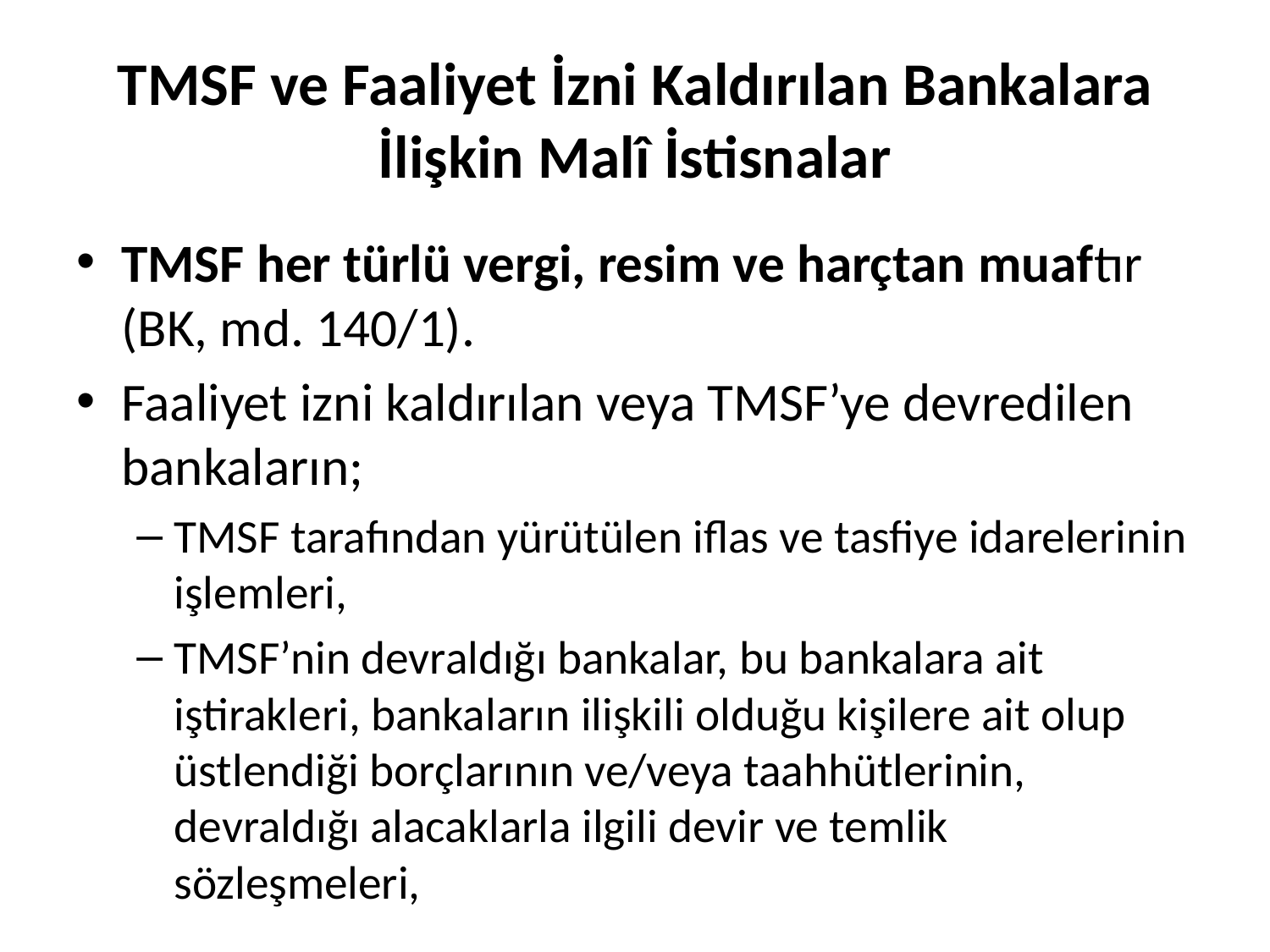

# TMSF ve Faaliyet İzni Kaldırılan Bankalara İlişkin Malî İstisnalar
TMSF her türlü vergi, resim ve harçtan muaftır (BK, md. 140/1).
Faaliyet izni kaldırılan veya TMSF’ye devredilen bankaların;
TMSF tarafından yürütülen iflas ve tasfiye idarelerinin işlemleri,
TMSF’nin devraldığı bankalar, bu bankalara ait iştirakleri, bankaların ilişkili olduğu kişilere ait olup üstlendiği borçlarının ve/veya taahhütlerinin, devraldığı alacaklarla ilgili devir ve temlik sözleşmeleri,